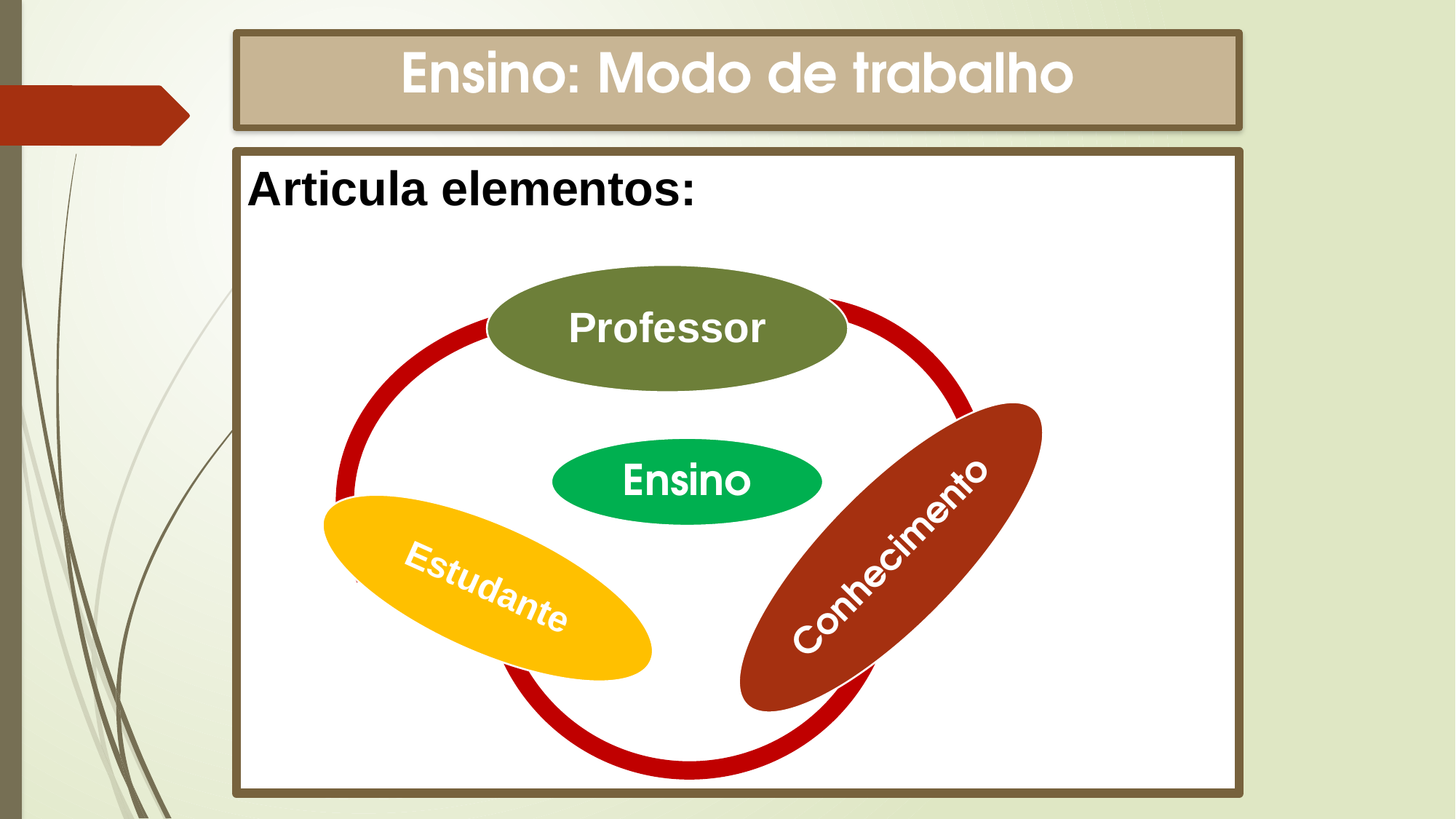

# Ensino: Modo de trabalho
Articula elementos:
Ensino
Professor
Conhecimento
Estudante